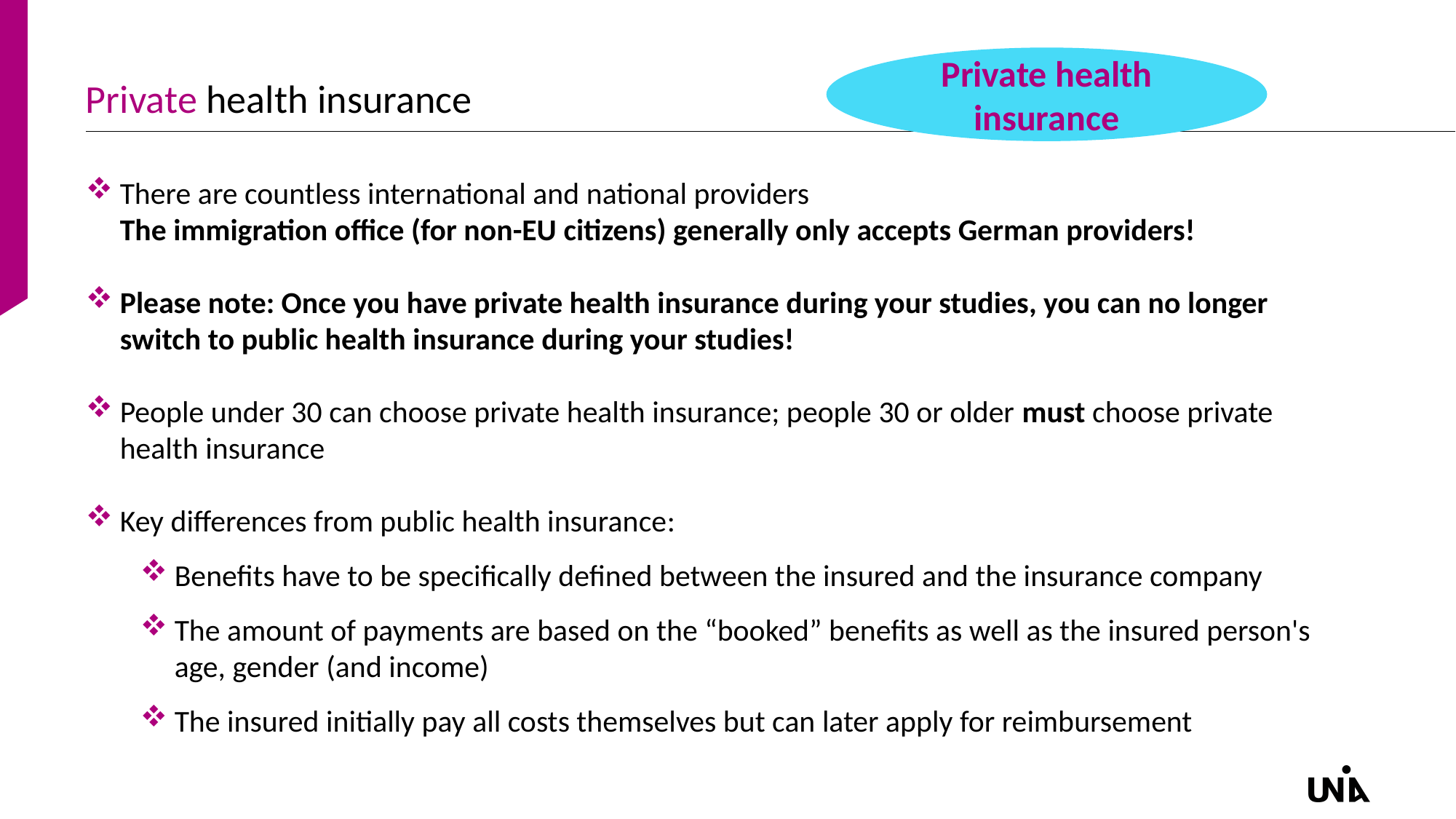

# Private health insurance
Private health insurance

There are countless international and national providers
The immigration office (for non-EU citizens) generally only accepts German providers!

Please note: Once you have private health insurance during your studies, you can no longer switch to public health insurance during your studies!

People under 30 can choose private health insurance; people 30 or older must choose private health insurance

Key differences from public health insurance:
Benefits have to be specifically defined between the insured and the insurance company
The amount of payments are based on the “booked” benefits as well as the insured person's age, gender (and income)
The insured initially pay all costs themselves but can later apply for reimbursement